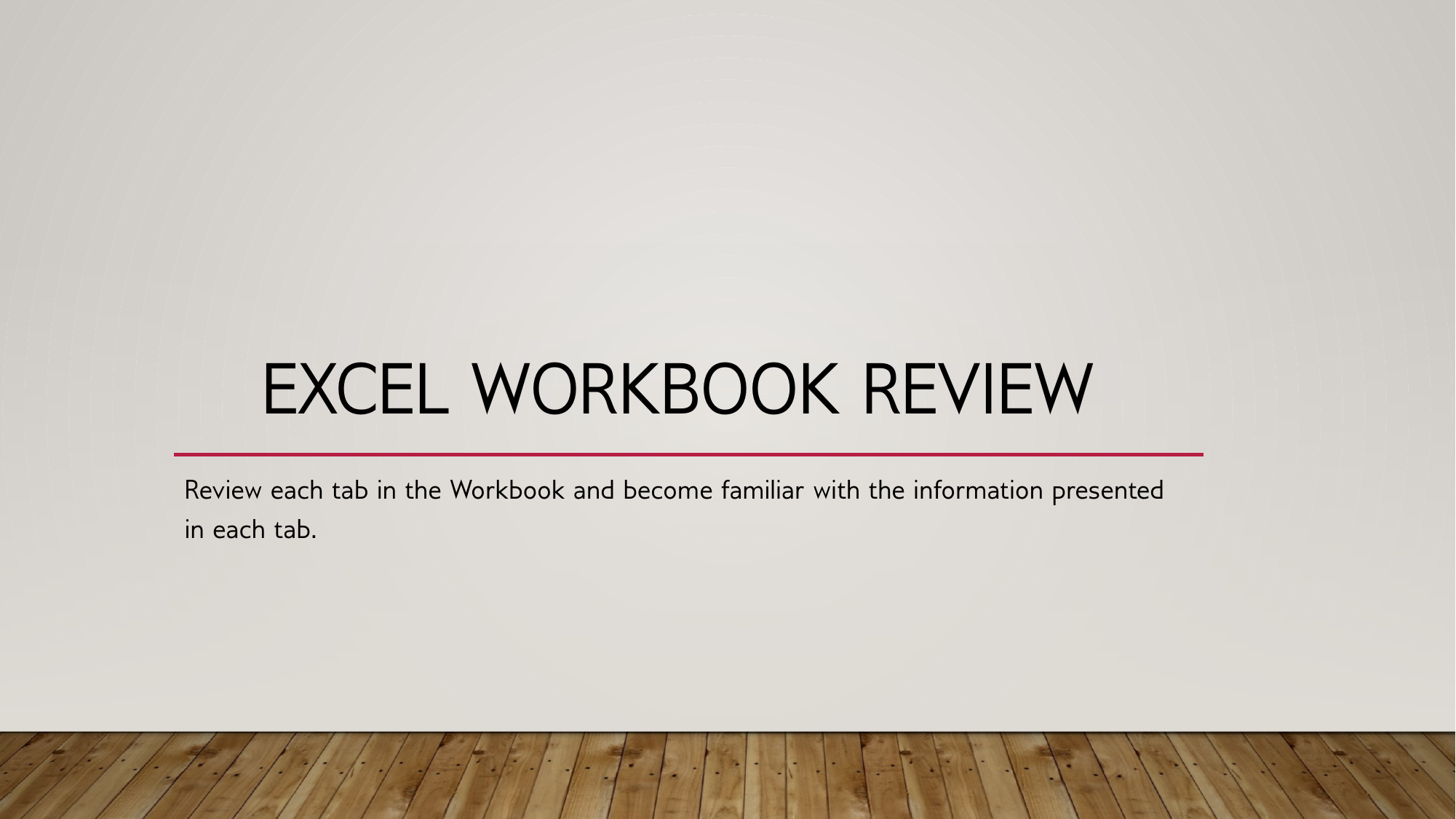

# Excel Workbook Review
Review each tab in the Workbook and become familiar with the information presented in each tab.